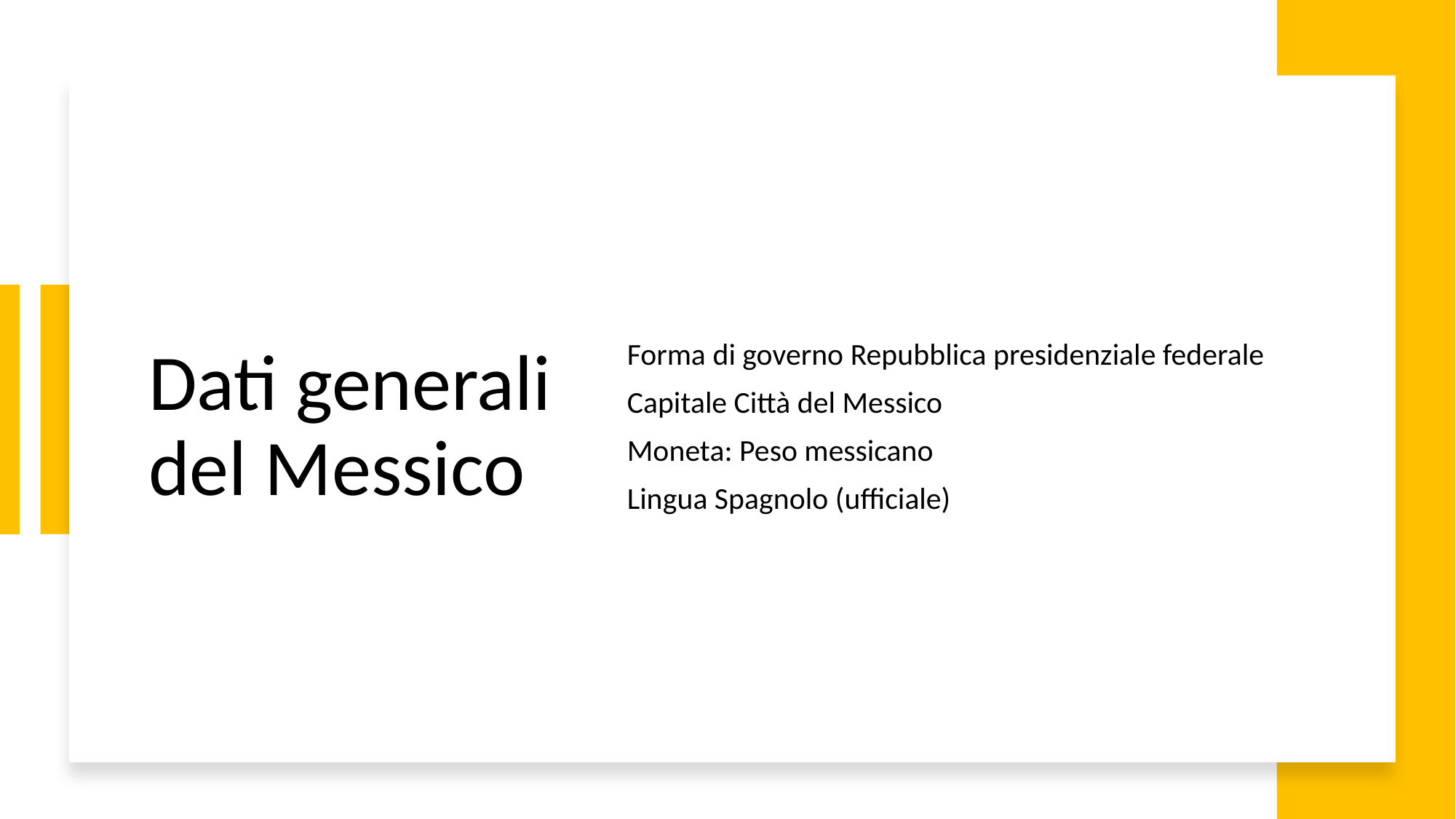

# Dati generali del Messico
Forma di governo Repubblica presidenziale federale
Capitale Città del Messico
Moneta: Peso messicano
Lingua Spagnolo (ufficiale)